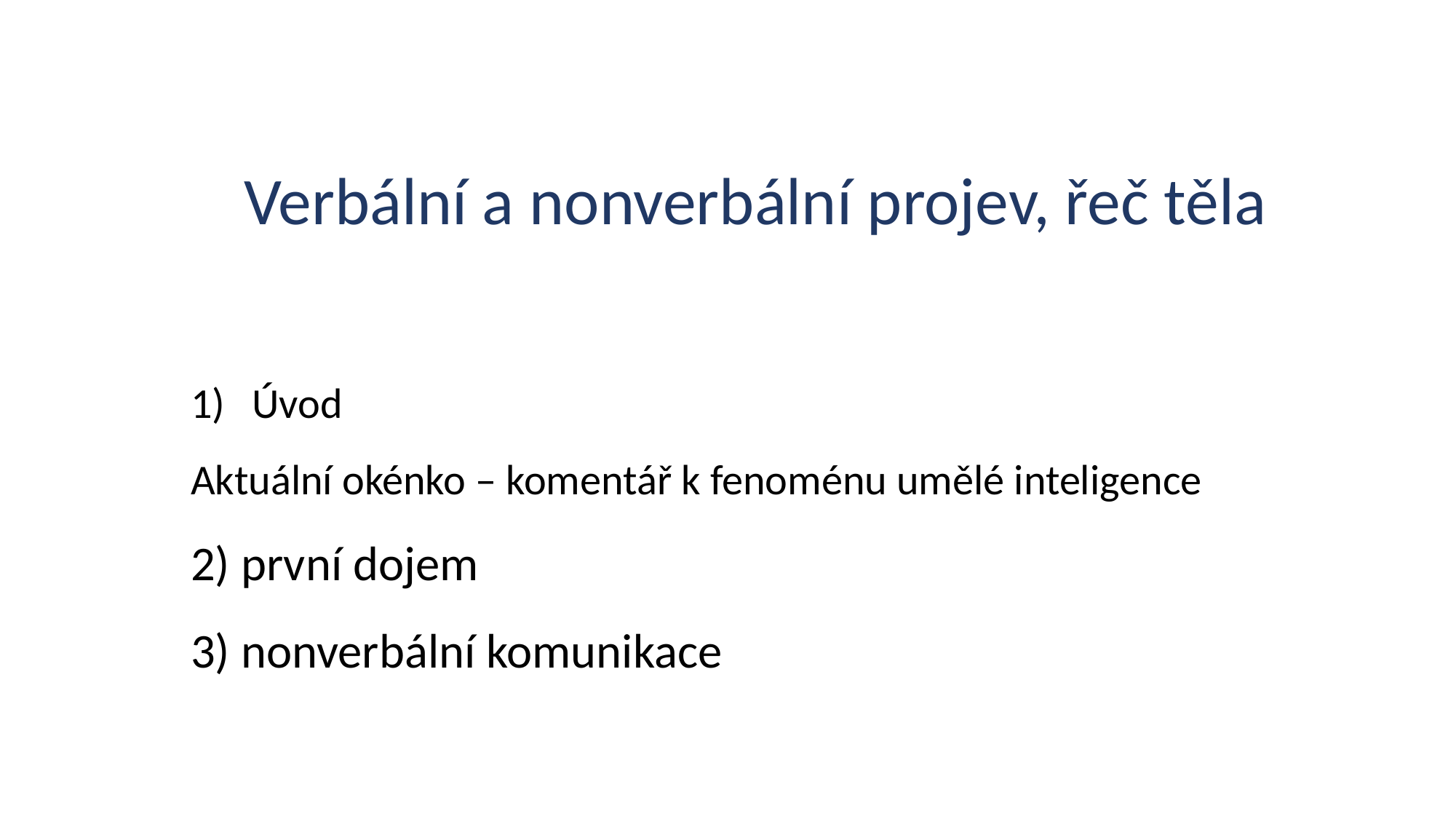

# Verbální a nonverbální projev, řeč těla
Úvod
Aktuální okénko – komentář k fenoménu umělé inteligence
2) první dojem
3) nonverbální komunikace